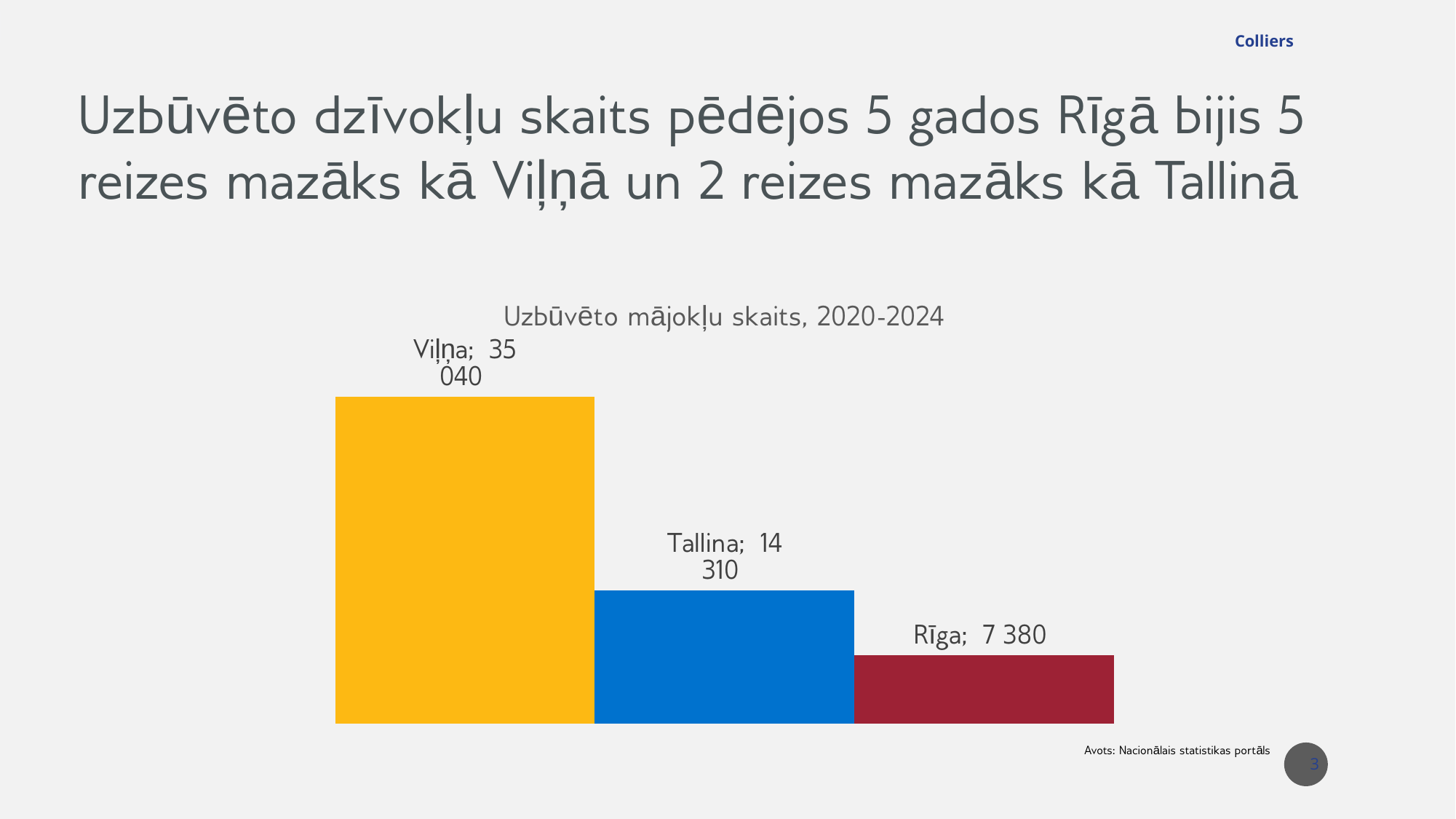

Colliers
Uzbūvēto dzīvokļu skaits pēdējos 5 gados Rīgā bijis 5 reizes mazāks kā Viļņā un 2 reizes mazāks kā Tallinā

### Chart: Uzbūvēto mājokļu skaits, 2020-2024

| Category | Viļņa | Tallina | Rīga |
|---|---|---|---|
| Category 1 | 35040.0 | 14310.0 | 7380.0 |
Avots: Nacionālais statistikas portāls
3